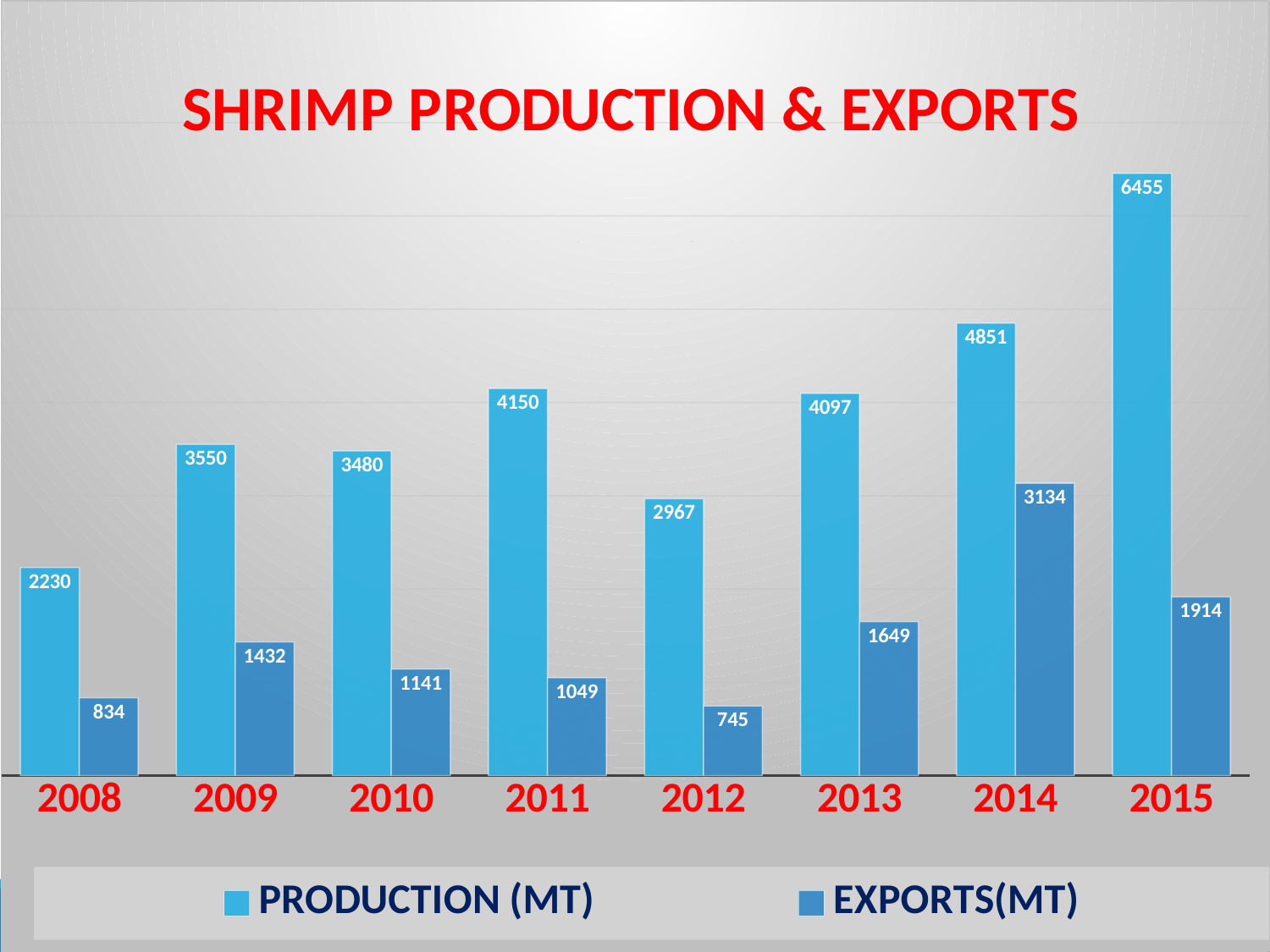

### Chart: SHRIMP PRODUCTION & EXPORTS

| Category | PRODUCTION (MT) | EXPORTS(MT) |
|---|---|---|
| 2008 | 2230.0 | 834.0 |
| 2009 | 3550.0 | 1432.0 |
| 2010 | 3480.0 | 1141.0 |
| 2011 | 4150.0 | 1049.0 |
| 2012 | 2967.0 | 745.0 |
| 2013 | 4097.0 | 1649.0 |
| 2014 | 4851.0 | 3134.0 |
| 2015 | 6455.0 | 1914.0 |